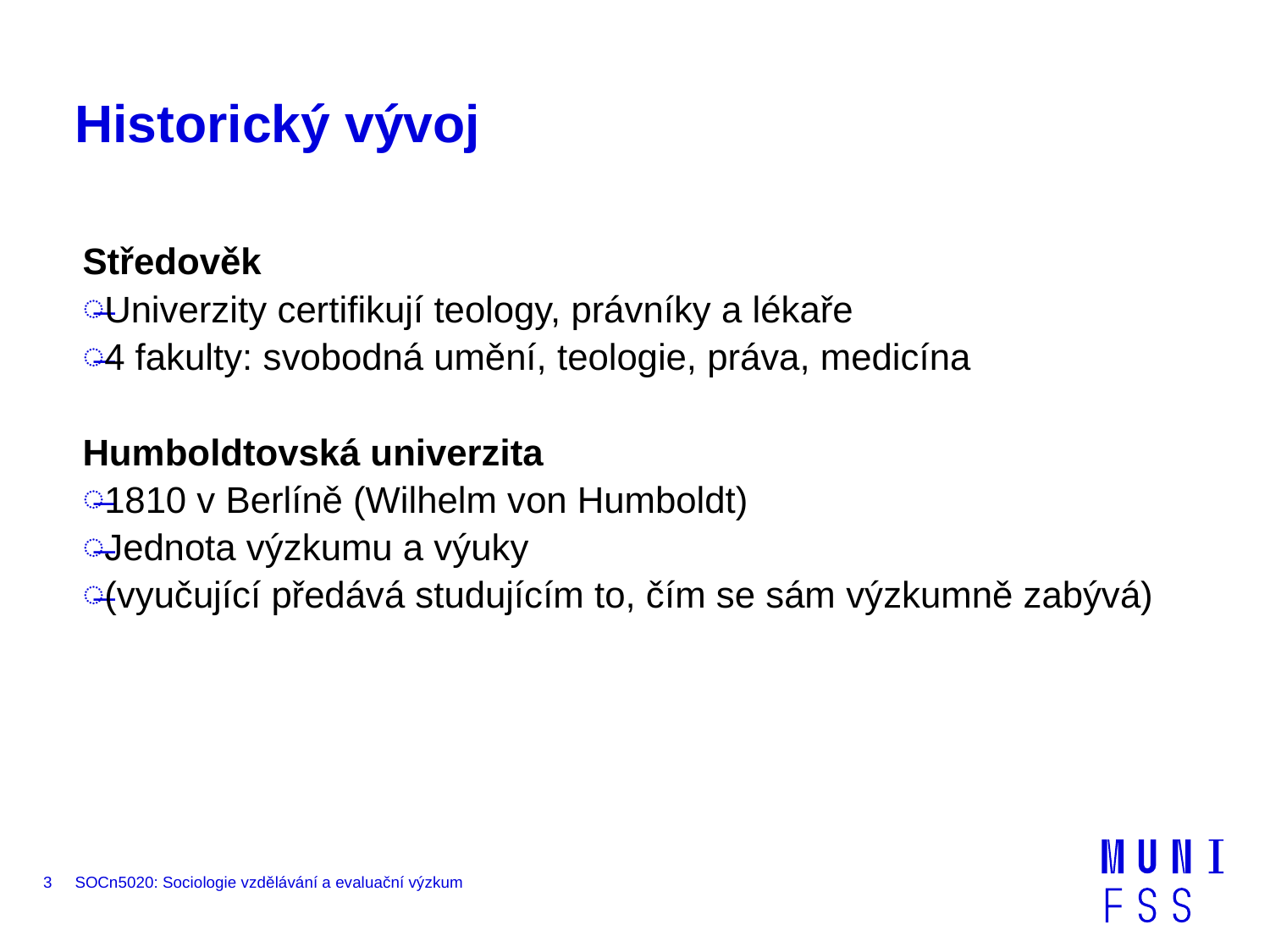

# Historický vývoj
Středověk
Univerzity certifikují teology, právníky a lékaře
4 fakulty: svobodná umění, teologie, práva, medicína

Humboldtovská univerzita
1810 v Berlíně (Wilhelm von Humboldt)
Jednota výzkumu a výuky
(vyučující předává studujícím to, čím se sám výzkumně zabývá)
3
SOCn5020: Sociologie vzdělávání a evaluační výzkum